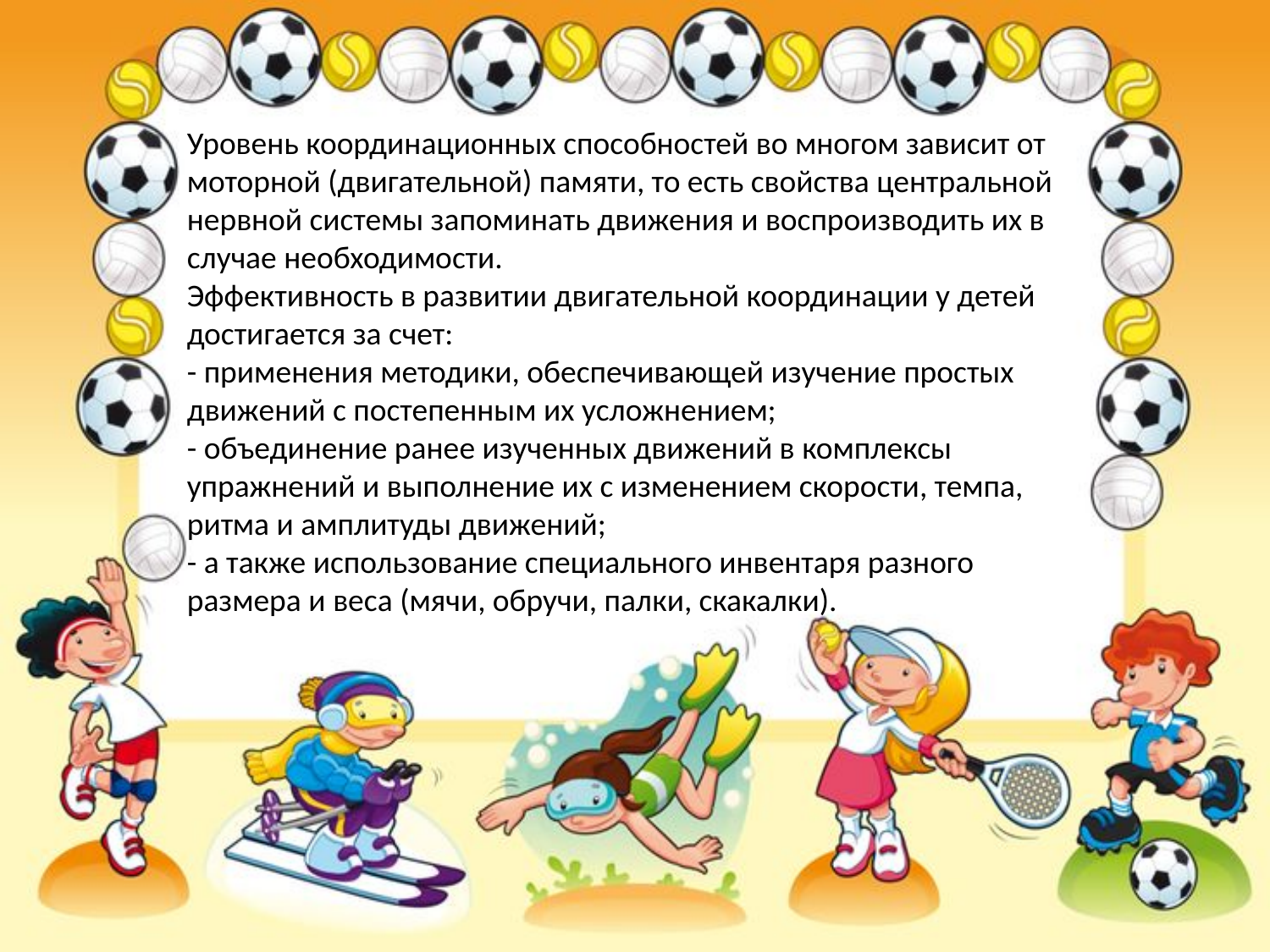

Уровень координационных способностей во многом зависит от моторной (двигательной) памяти, то есть свойства центральной нервной системы запоминать движения и воспроизводить их в случае необходимости.
Эффективность в развитии двигательной координации у детей достигается за счет:
- применения методики, обеспечивающей изучение простых движений с постепенным их усложнением;
- объединение ранее изученных движений в комплексы упражнений и выполнение их с изменением скорости, темпа, ритма и амплитуды движений;
- а также использование специального инвентаря разного размера и веса (мячи, обручи, палки, скакалки).